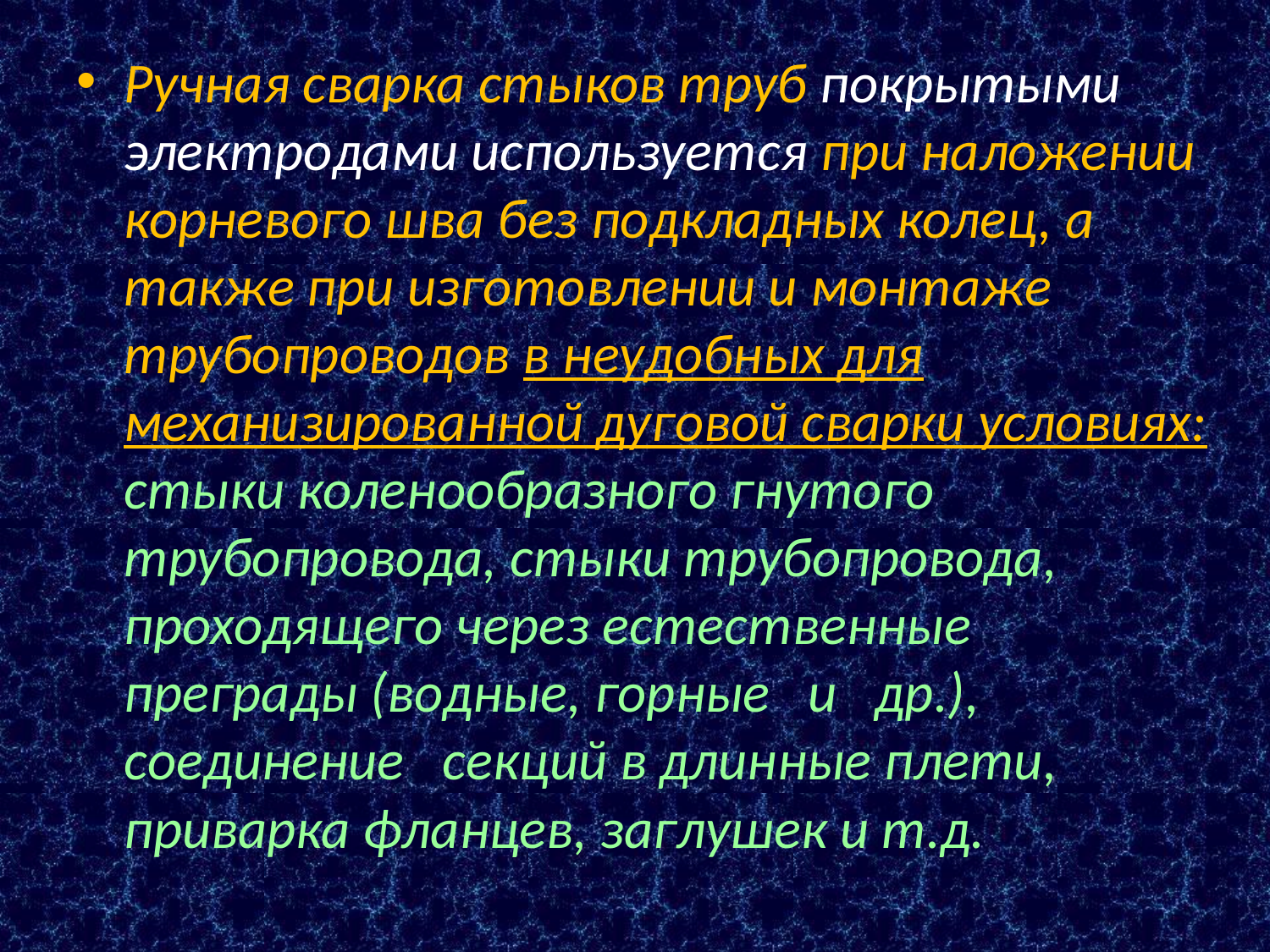

Ручная сварка стыков труб покрытыми электродами используется при наложении корневого шва без подкладных колец, а также при изготовлении и монтаже трубопроводов в неудобных для механизированной дуговой сварки условиях: стыки коленообразного гнутого трубопровода, стыки трубопровода, проходящего через естественные преграды (водные, горные   и   др.),   соединение   секций в длинные плети, приварка фланцев, заглушек и т.д.